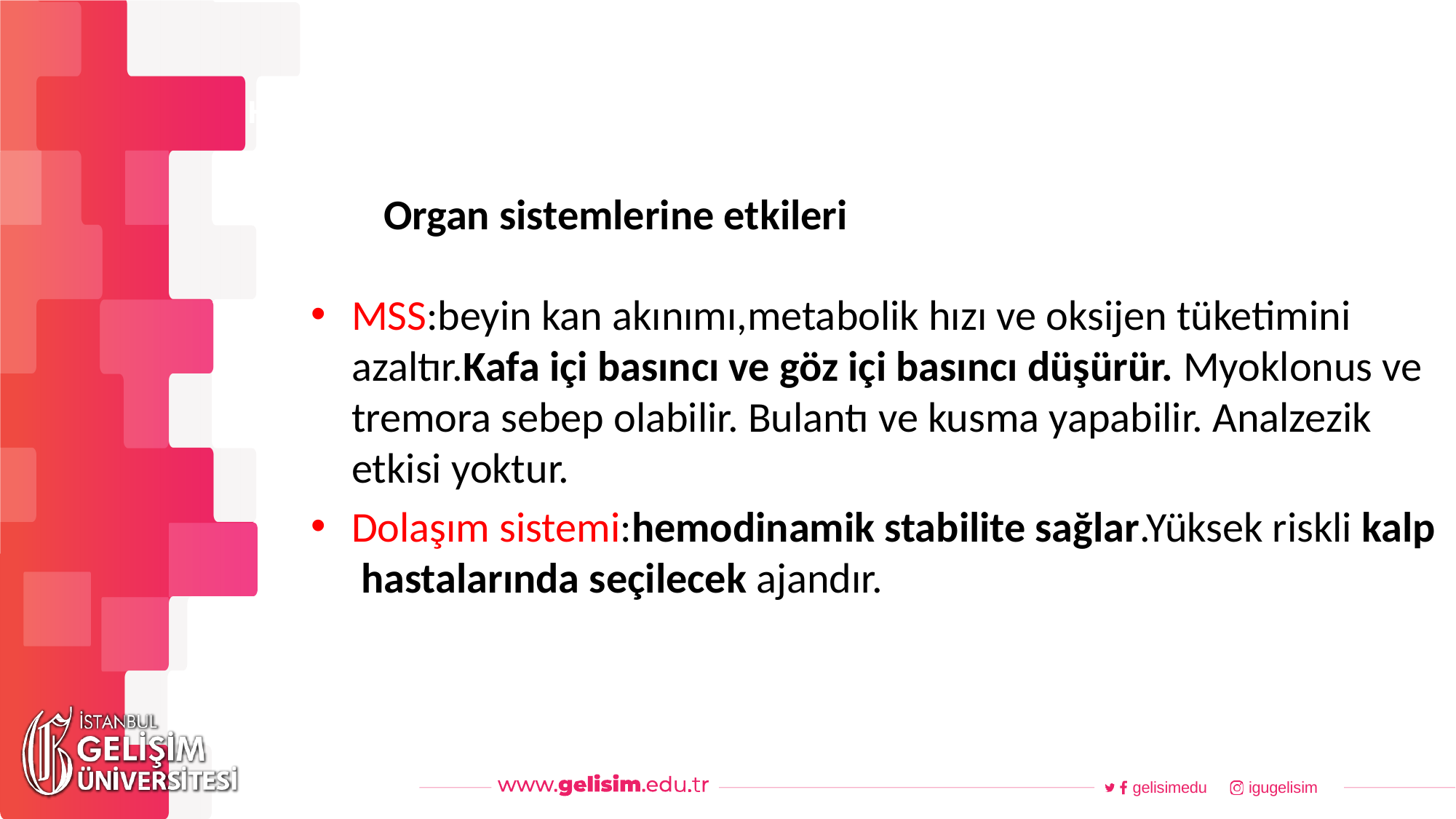

#
Haftalık Akış
Organ sistemlerine etkileri
MSS:beyin kan akınımı,metabolik hızı ve oksijen tüketimini azaltır.Kafa içi basıncı ve göz içi basıncı düşürür. Myoklonus ve tremora sebep olabilir. Bulantı ve kusma yapabilir. Analzezik etkisi yoktur.
Dolaşım sistemi:hemodinamik stabilite sağlar.Yüksek riskli kalp  hastalarında seçilecek ajandır.

gelisimedu
igugelisim